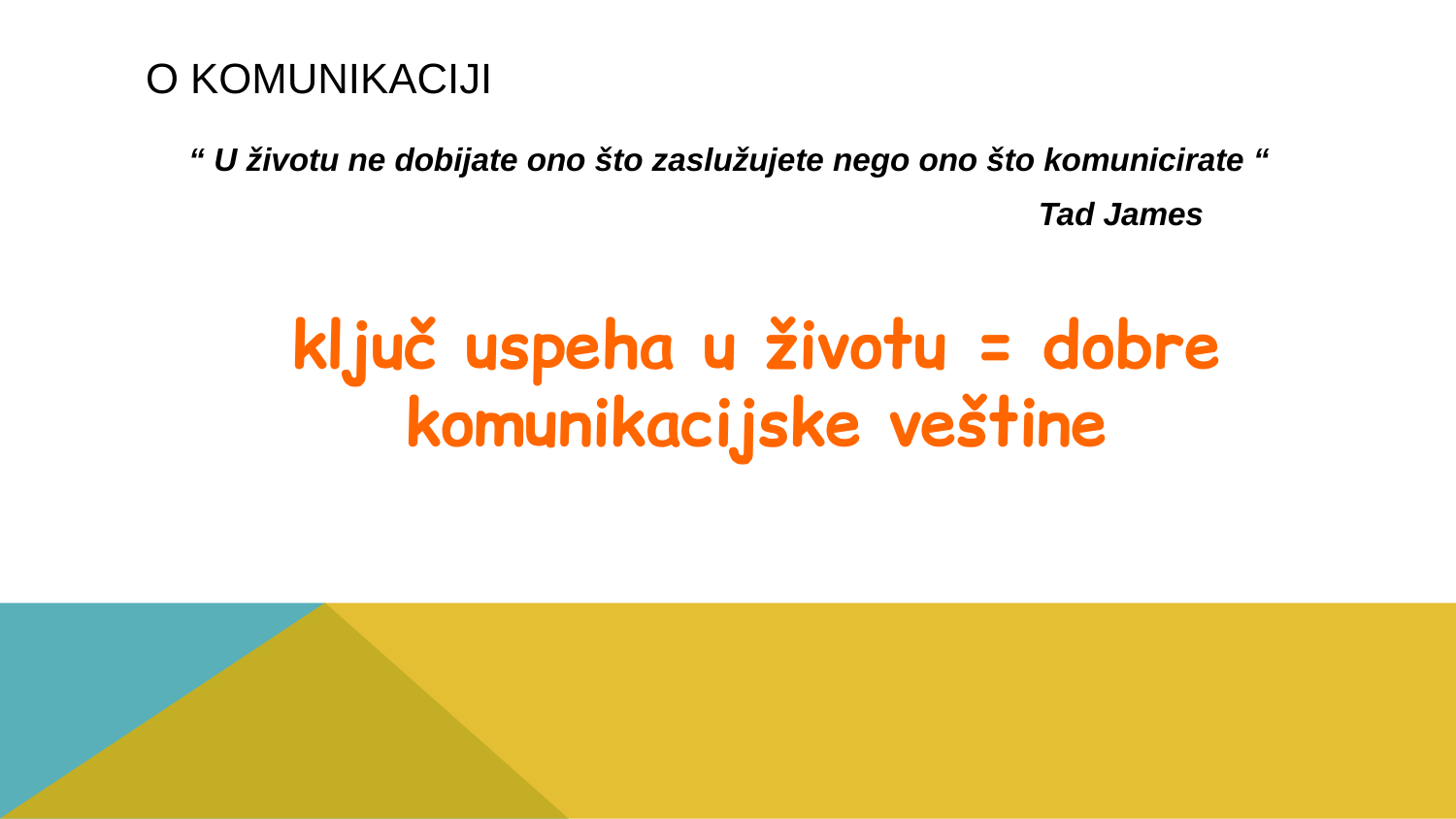

# O komunikaciji
“ U životu ne dobijate ono što zaslužujete nego ono što komunicirate “
						Tad James

	ključ uspeha u životu = dobre komunikacijske veštine